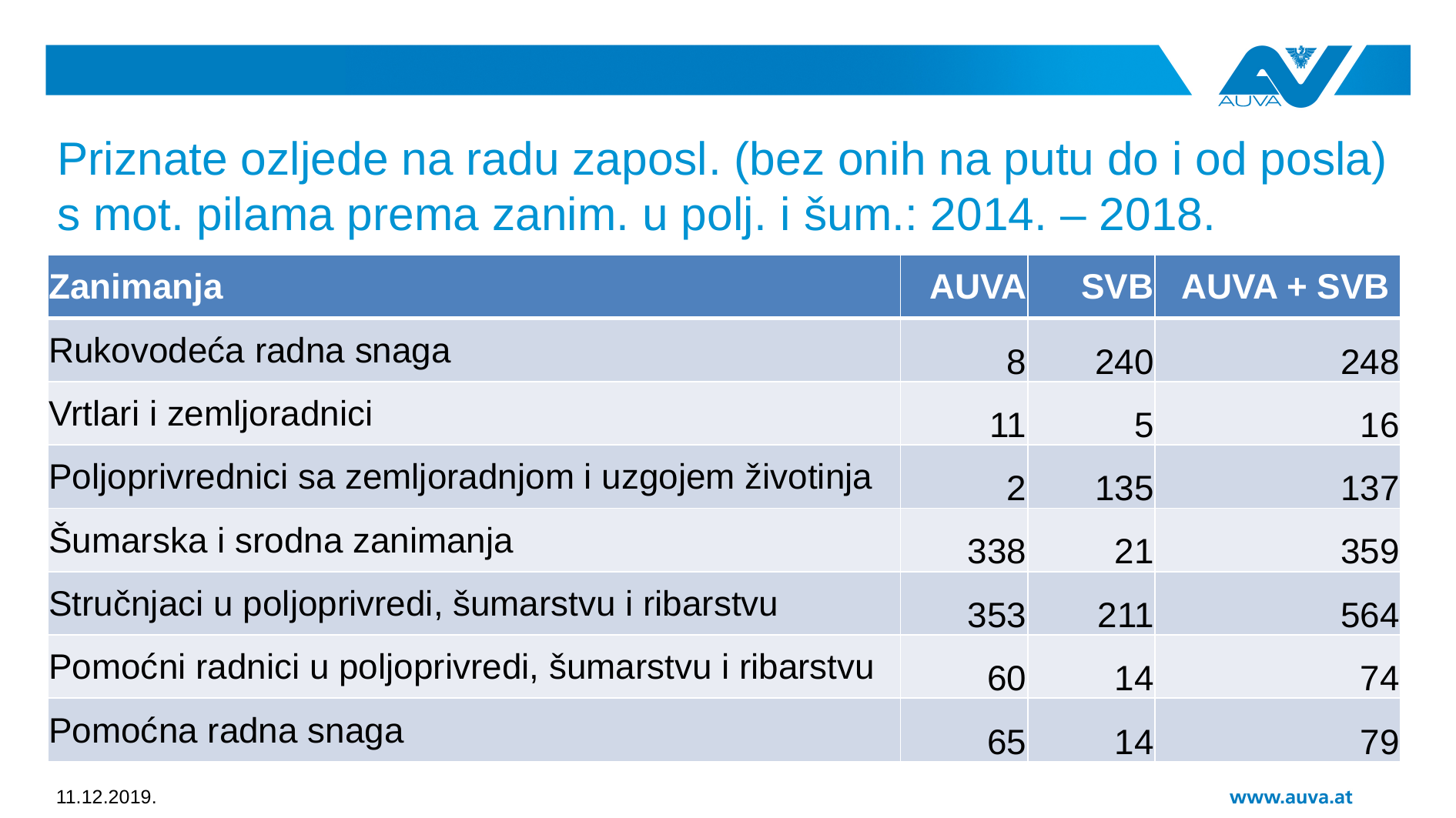

# Priznate ozljede na radu zaposl. (bez onih na putu do i od posla) s mot. pilama prema zanim. u polj. i šum.: 2014. – 2018.
| Zanimanja | AUVA | SVB | AUVA + SVB |
| --- | --- | --- | --- |
| Rukovodeća radna snaga | 8 | 240 | 248 |
| Vrtlari i zemljoradnici | 11 | 5 | 16 |
| Poljoprivrednici sa zemljoradnjom i uzgojem životinja | 2 | 135 | 137 |
| Šumarska i srodna zanimanja | 338 | 21 | 359 |
| Stručnjaci u poljoprivredi, šumarstvu i ribarstvu | 353 | 211 | 564 |
| Pomoćni radnici u poljoprivredi, šumarstvu i ribarstvu | 60 | 14 | 74 |
| Pomoćna radna snaga | 65 | 14 | 79 |
11.12.2019.